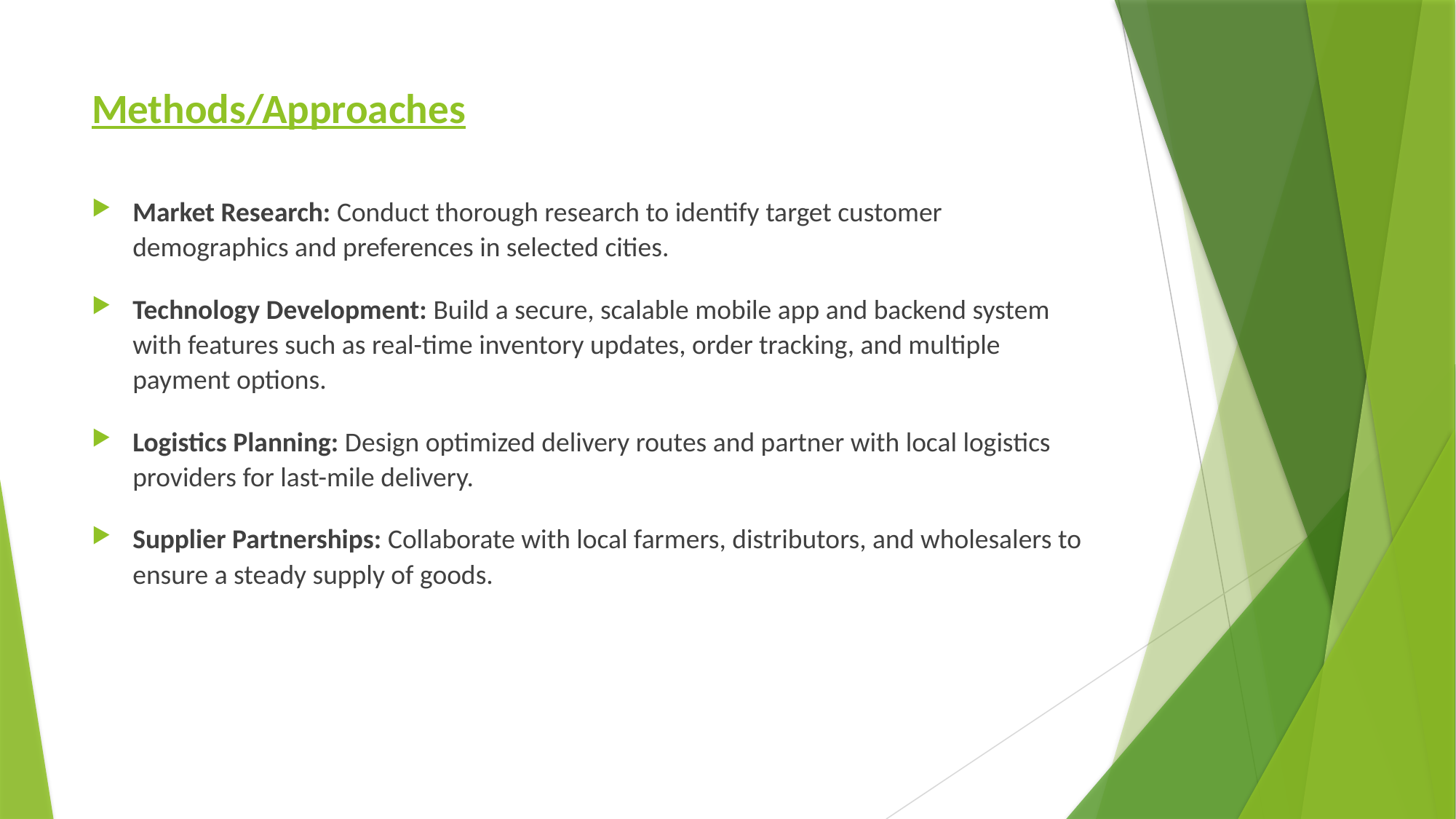

# Methods/Approaches
Market Research: Conduct thorough research to identify target customer demographics and preferences in selected cities.
Technology Development: Build a secure, scalable mobile app and backend system with features such as real-time inventory updates, order tracking, and multiple payment options.
Logistics Planning: Design optimized delivery routes and partner with local logistics providers for last-mile delivery.
Supplier Partnerships: Collaborate with local farmers, distributors, and wholesalers to ensure a steady supply of goods.